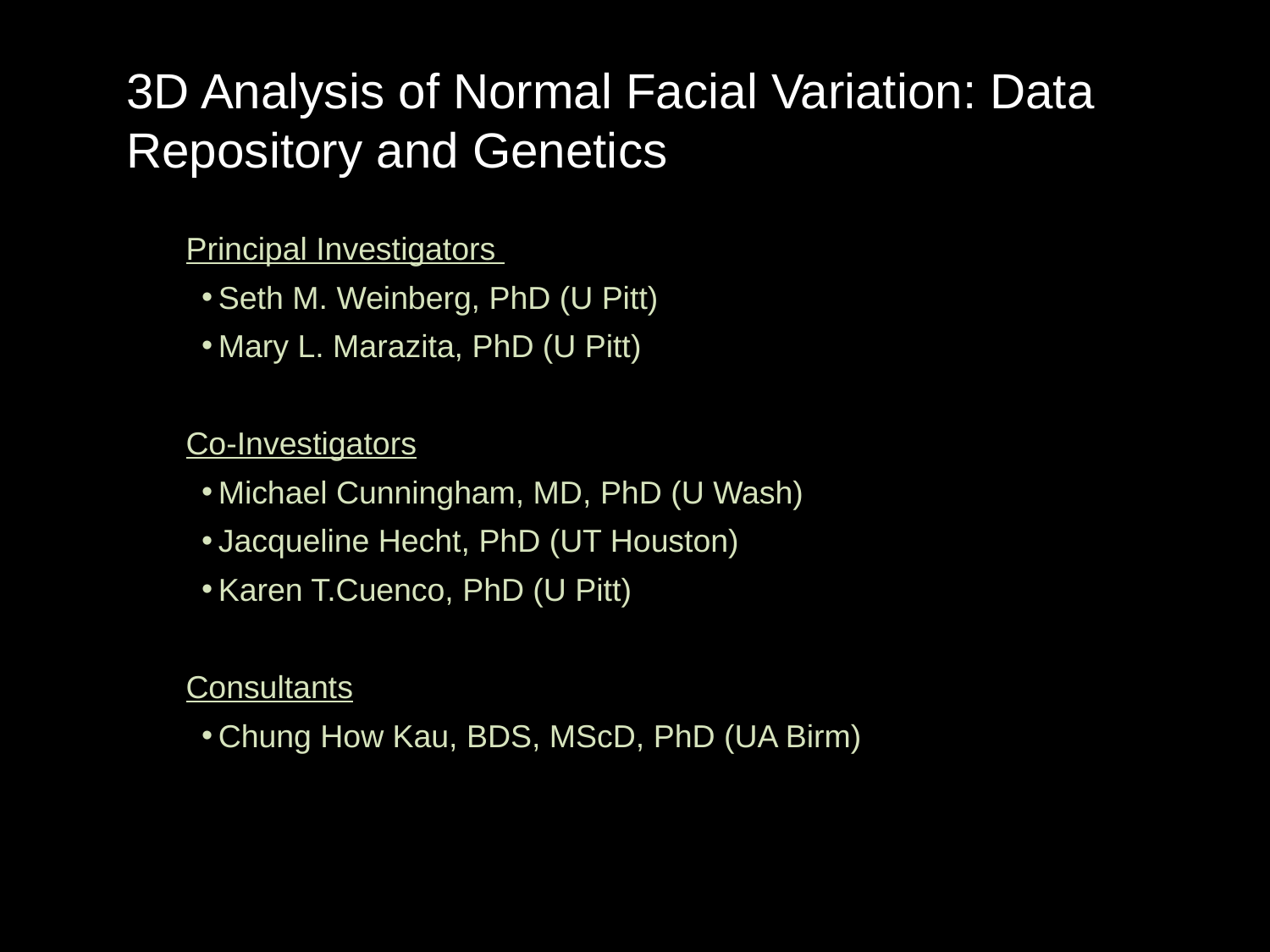

3D Analysis of Normal Facial Variation: Data Repository and Genetics
Principal Investigators
Seth M. Weinberg, PhD (U Pitt)
Mary L. Marazita, PhD (U Pitt)

Co-Investigators
Michael Cunningham, MD, PhD (U Wash)
Jacqueline Hecht, PhD (UT Houston)
Karen T.Cuenco, PhD (U Pitt)

Consultants
Chung How Kau, BDS, MScD, PhD (UA Birm)